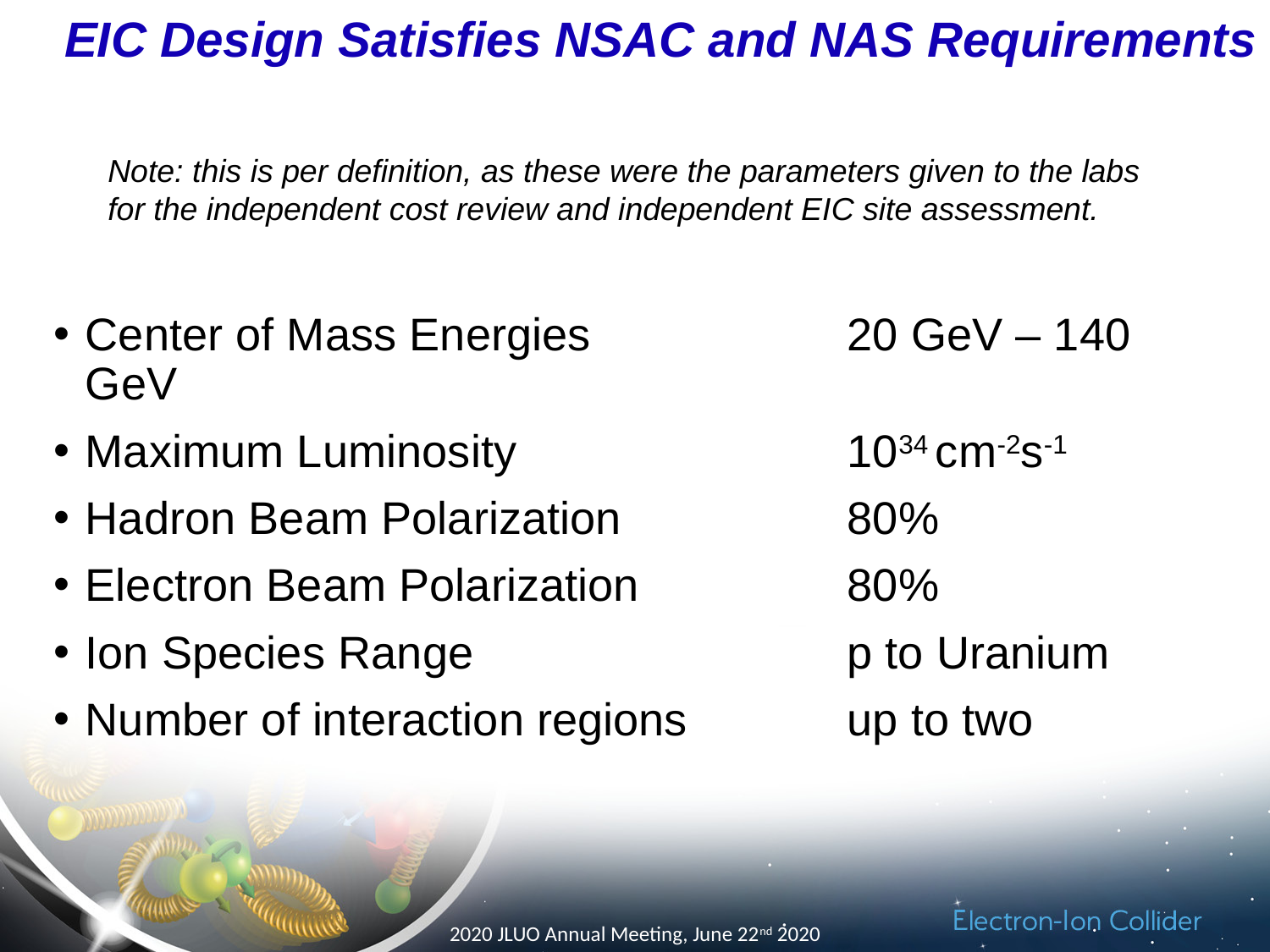

EIC Design Satisfies NSAC and NAS Requirements
Note: this is per definition, as these were the parameters given to the labs for the independent cost review and independent EIC site assessment.
Center of Mass Energies    		20 GeV – 140 GeV
Maximum Luminosity			1034 cm-2s-1
Hadron Beam Polarization		80%
Electron Beam Polarization		80%
Ion Species Range			p to Uranium
Number of interaction regions		up to two

2020 JLUO Annual Meeting, June 22nd 2020